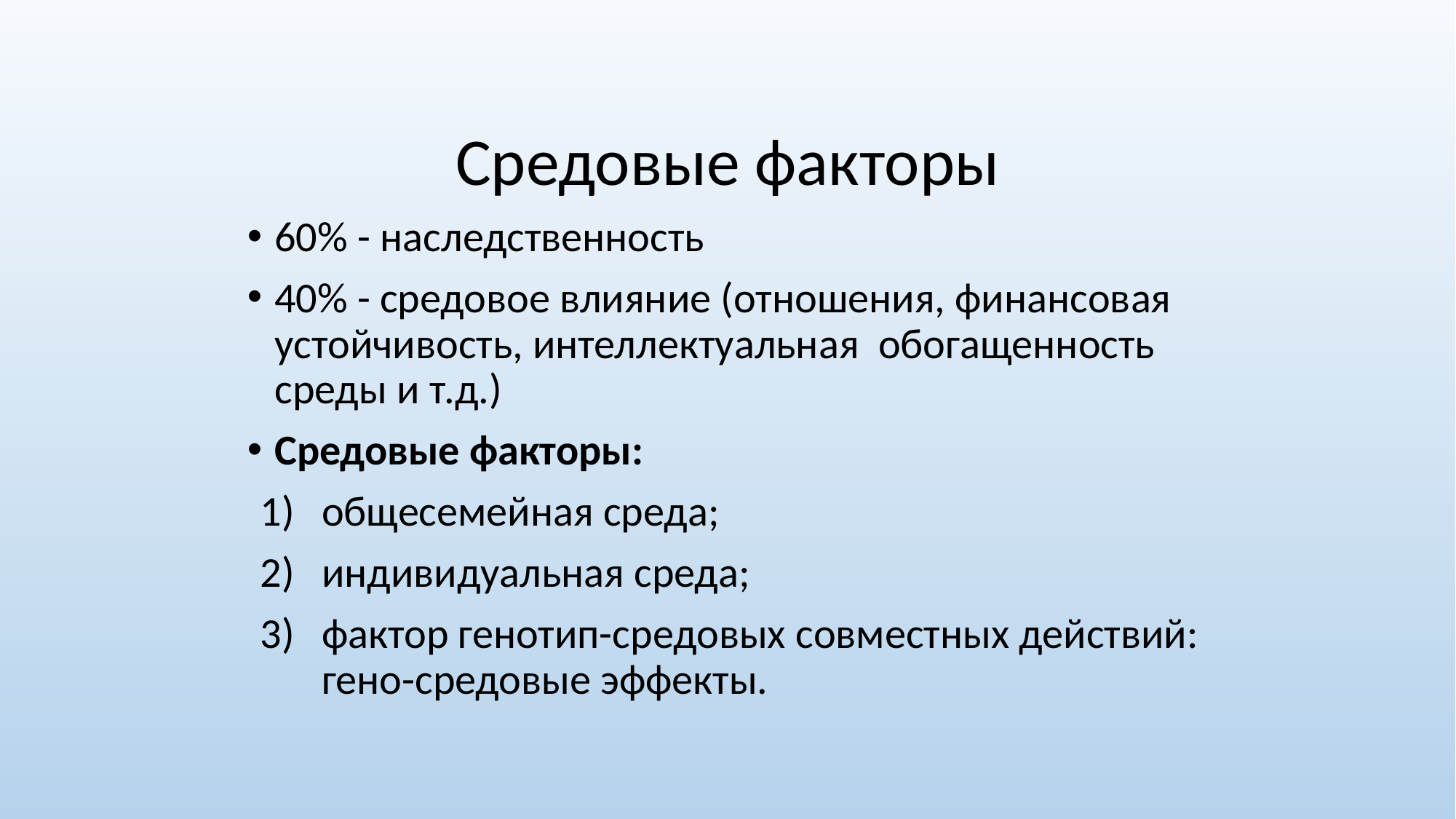

# Средовые факторы
60% - наследственность
40% - средовое влияние (отношения, финансовая устойчивость, интеллектуальная  обогащенность среды и т.д.)
Средовые факторы:
общесемейная среда;
индивидуальная среда;
фактор генотип-средовых совместных действий: гено-средовые эффекты.